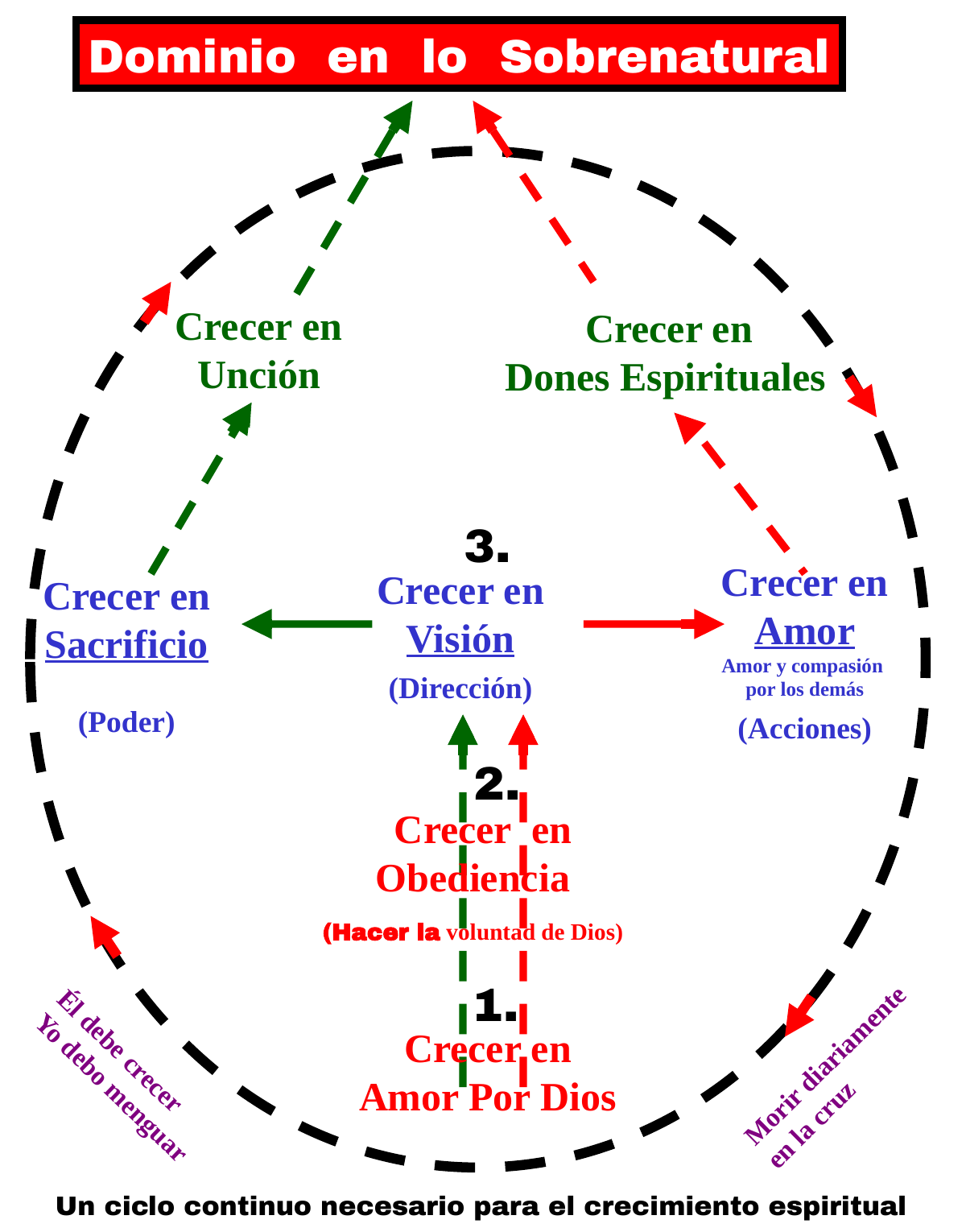

Dominio  en  lo  Sobrenatural

Crecer en
Unción
Crecer en
Dones Espirituales

3.
Crecer en
Amor
Amor y compasión
por los demás

(Acciones)
Crecer en
Visión

(Dirección)
Crecer en
Sacrificio

(Poder)

2.
  Crecer  en
Obediencia
(Hacer la voluntad de Dios)

1.

 Crecer en
Amor Por Dios
Él debe crecer
Yo debo menguar
Morir diariamente
en la cruz

Un ciclo continuo necesario para el crecimiento espiritual